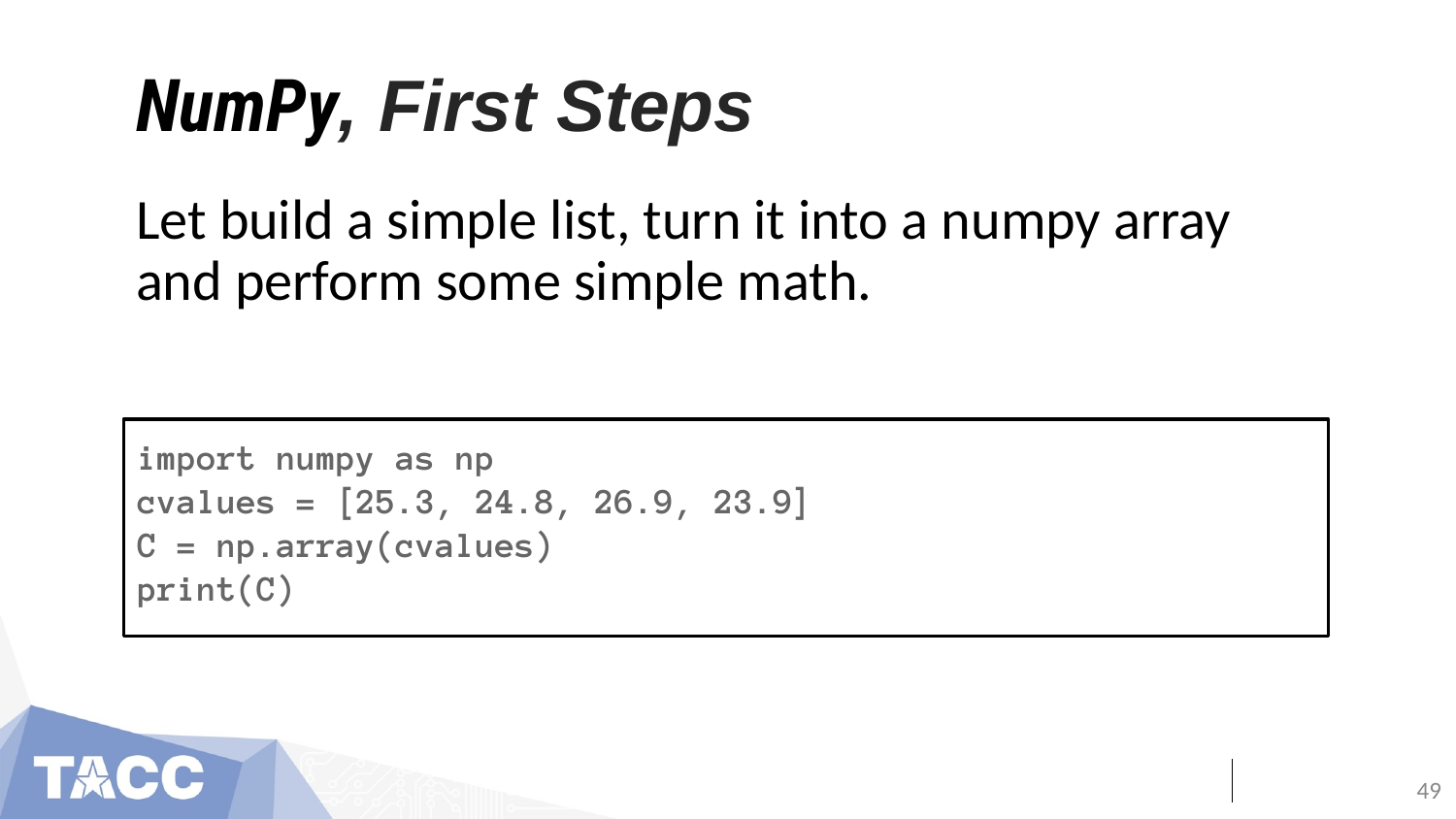

# NumPy, First Steps
Let build a simple list, turn it into a numpy array and perform some simple math.

import numpy as np
cvalues = [25.3, 24.8, 26.9, 23.9]
C = np.array(cvalues)
print(C)
49